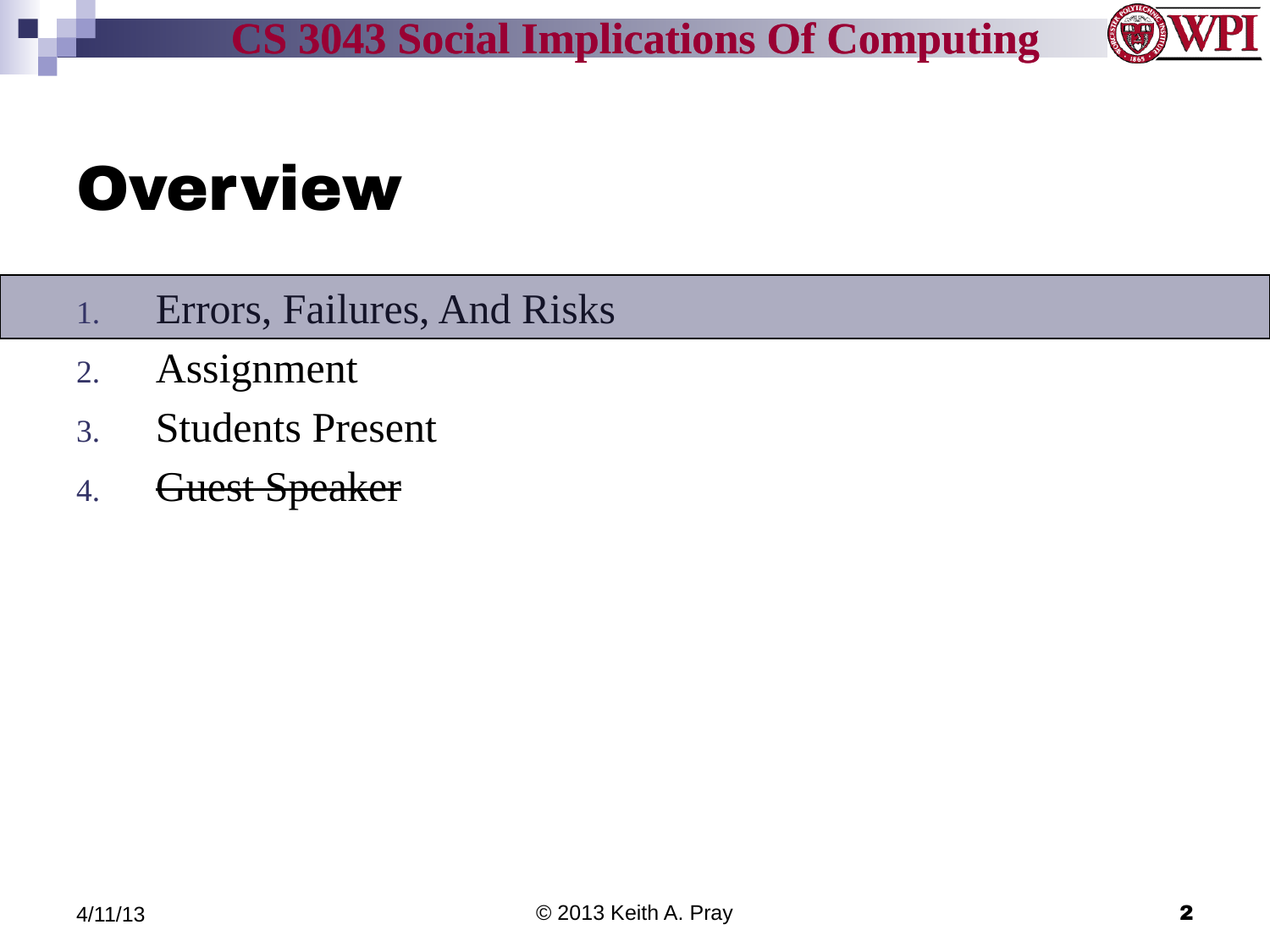

# Overview

Errors, Failures, And Risks
Assignment
Students Present
Guest Speaker
4/11/13
© 2013 Keith A. Pray
2